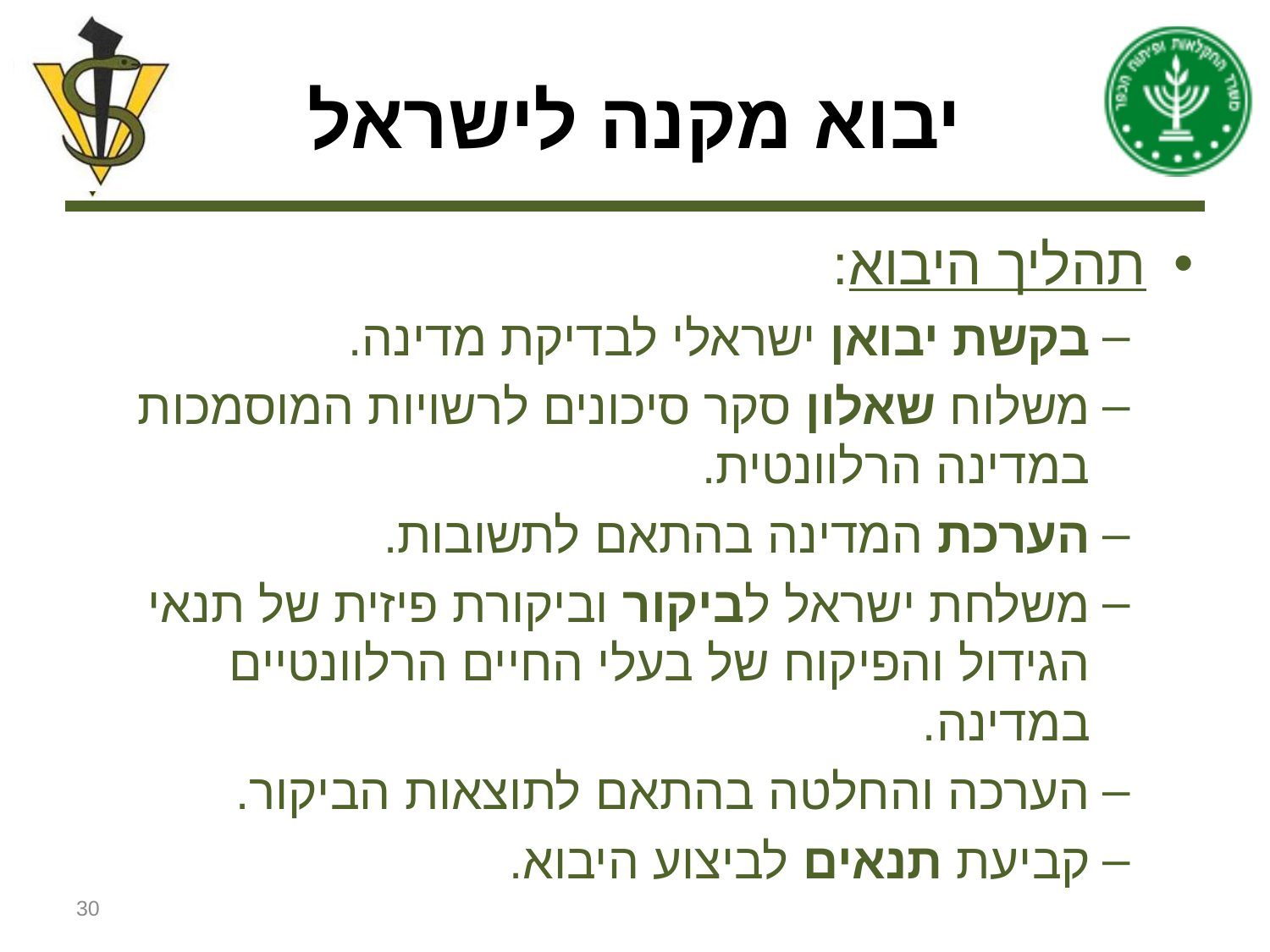

# יבוא מקנה לישראל
תהליך היבוא:
בקשת יבואן ישראלי לבדיקת מדינה.
משלוח שאלון סקר סיכונים לרשויות המוסמכות במדינה הרלוונטית.
הערכת המדינה בהתאם לתשובות.
משלחת ישראל לביקור וביקורת פיזית של תנאי הגידול והפיקוח של בעלי החיים הרלוונטיים במדינה.
הערכה והחלטה בהתאם לתוצאות הביקור.
קביעת תנאים לביצוע היבוא.
30